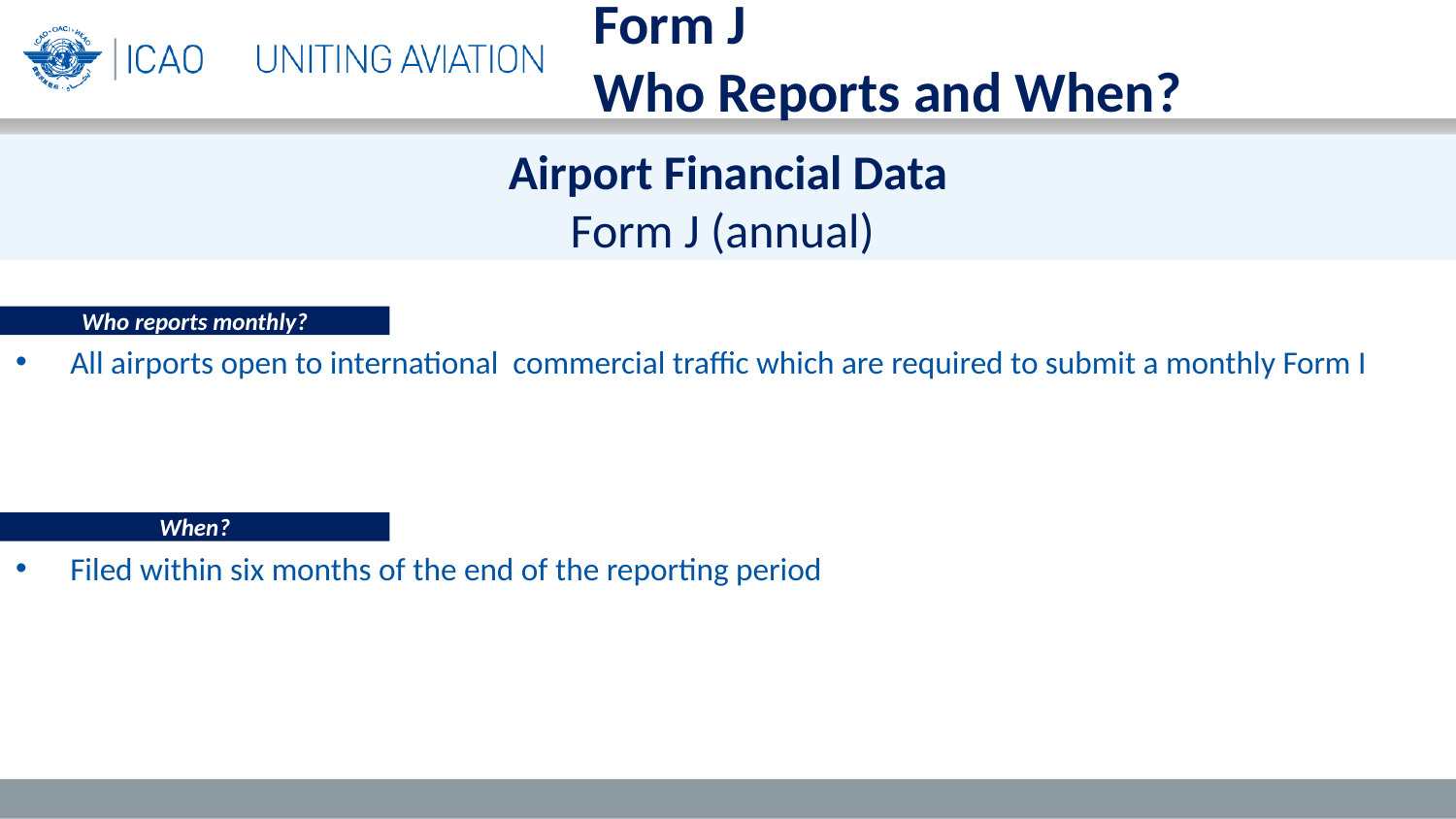

Form J
Who Reports and When?
# Airport Financial Data Form J (annual)
Who reports monthly?
All airports open to international  commercial traffic which are required to submit a monthly Form I

Filed within six months of the end of the reporting period

When?